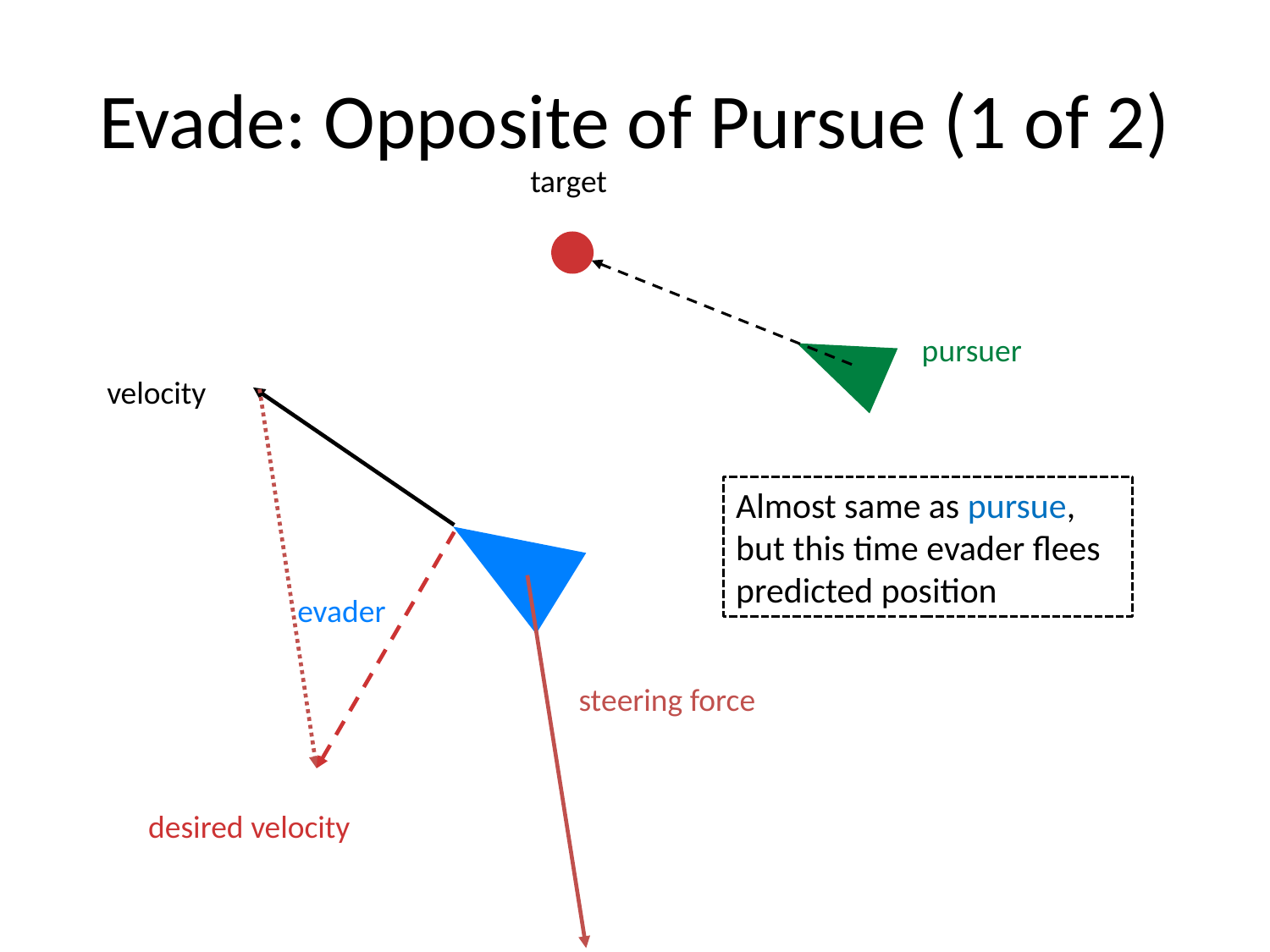

# Evade: Opposite of Pursue (1 of 2)
target

pursuer
velocity

Almost same as pursue, but this time evader flees predicted position

desired velocity

steering force
evader